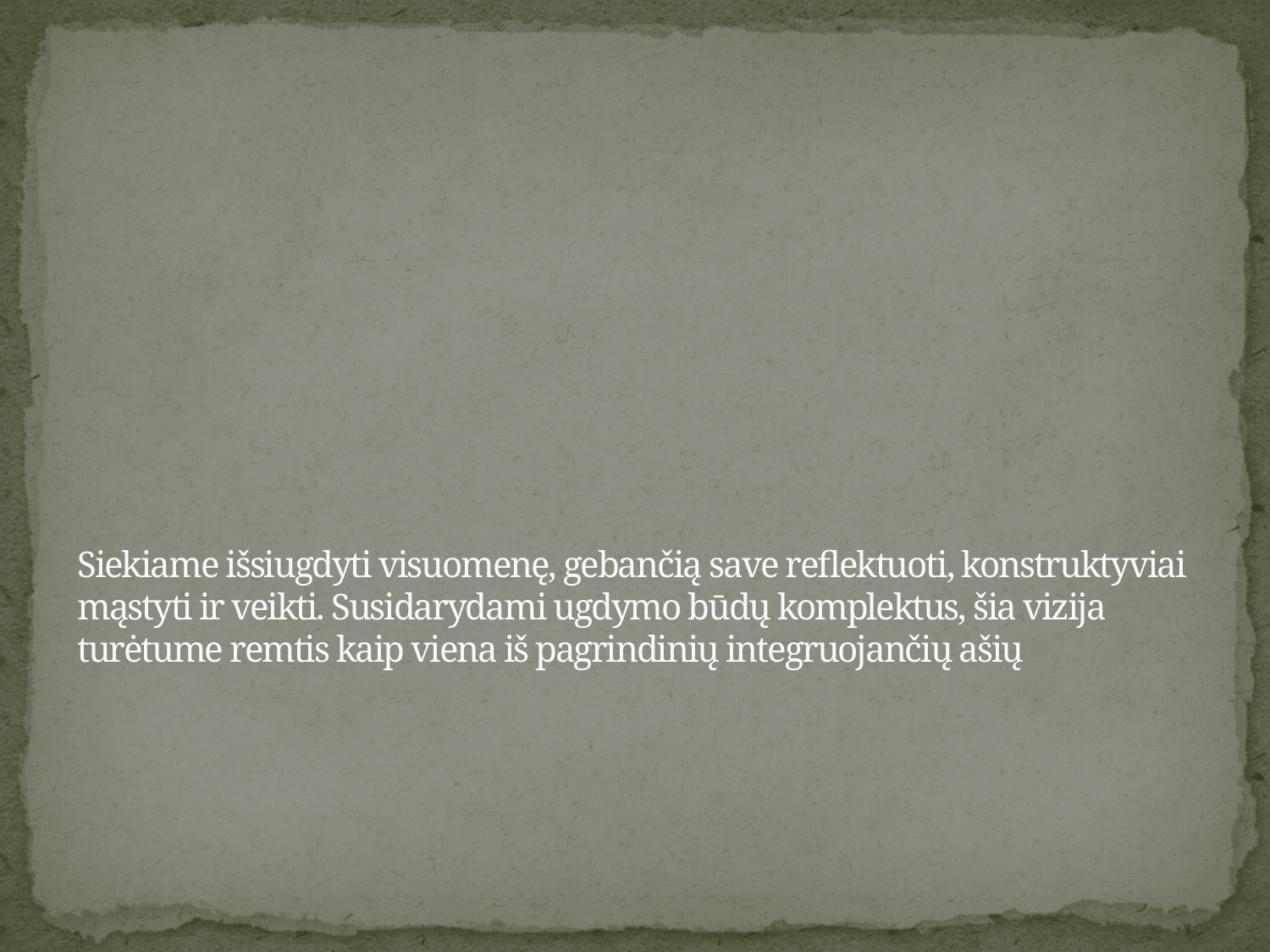

# Siekiame išsiugdyti visuomenę, gebančią save reflektuoti, konstruktyviai mąstyti ir veikti. Susidarydami ugdymo būdų komplektus, šia vizija turėtume remtis kaip viena iš pagrindinių integruojančių ašių